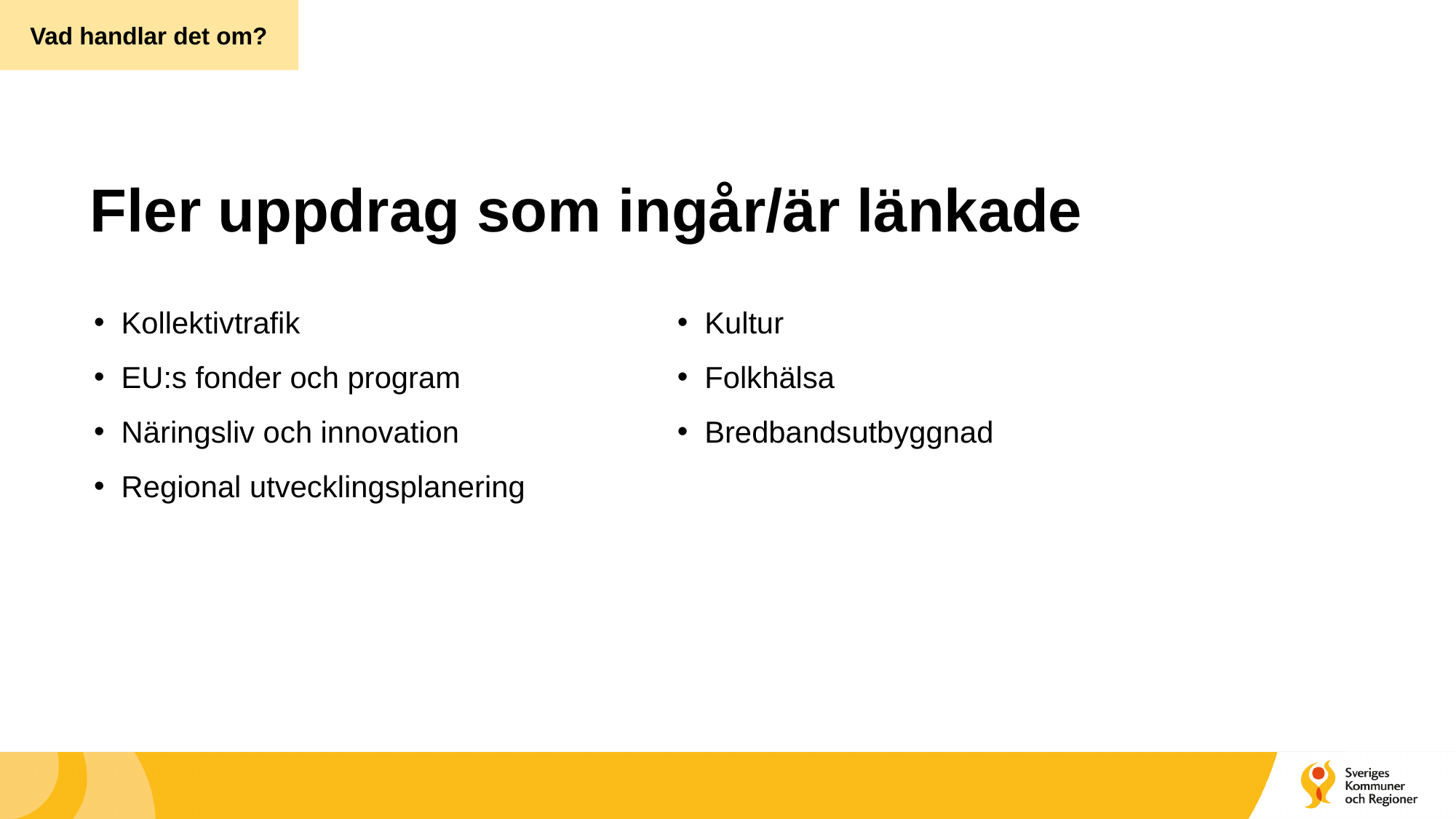

Vad handlar det om?
# Fler uppdrag som ingår/är länkade
Kollektivtrafik
EU:s fonder och program
Näringsliv och innovation
Regional utvecklingsplanering

Kultur
Folkhälsa
Bredbandsutbyggnad